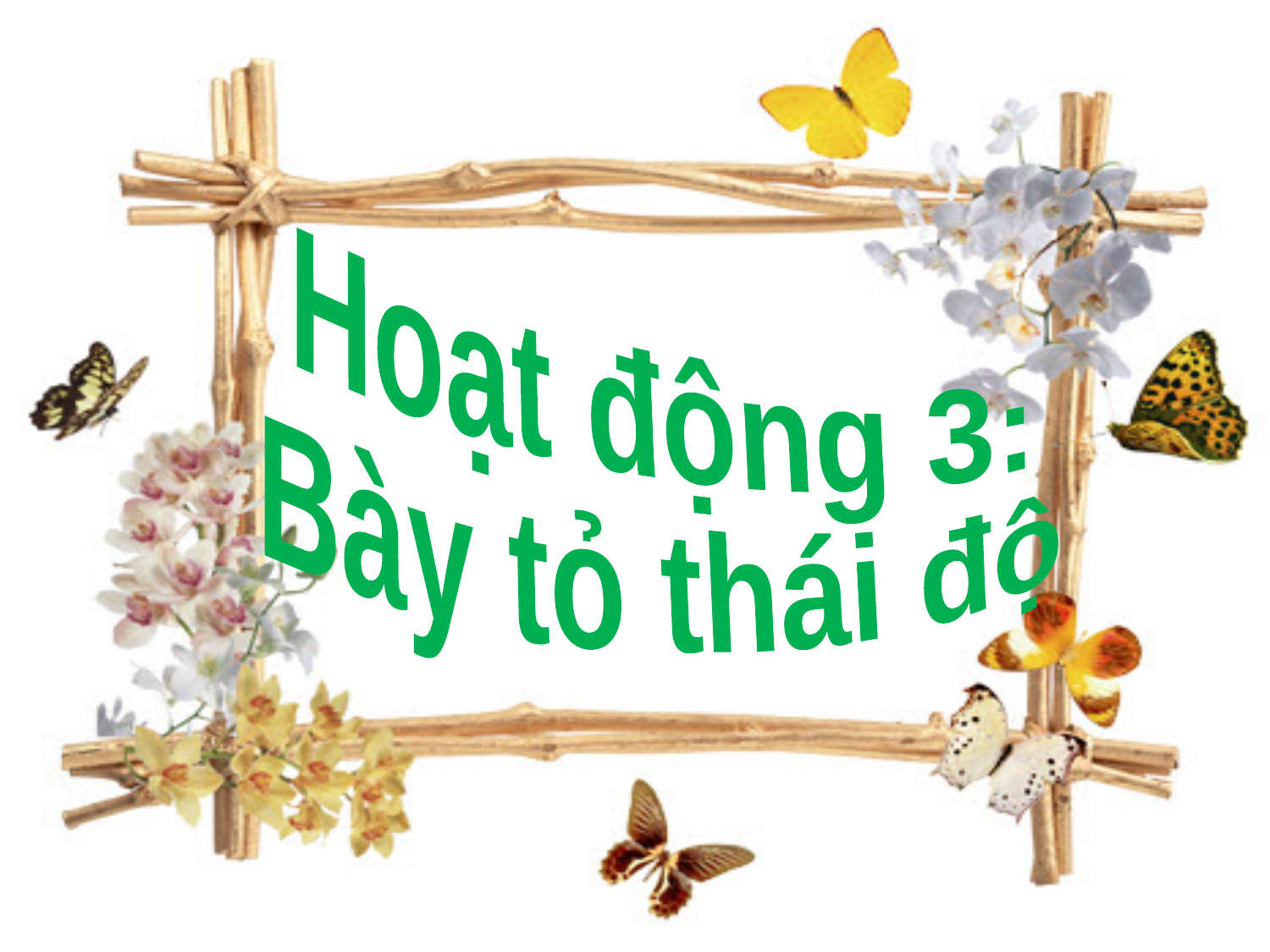

Hoạt động 3:
Bày tỏ thái độ